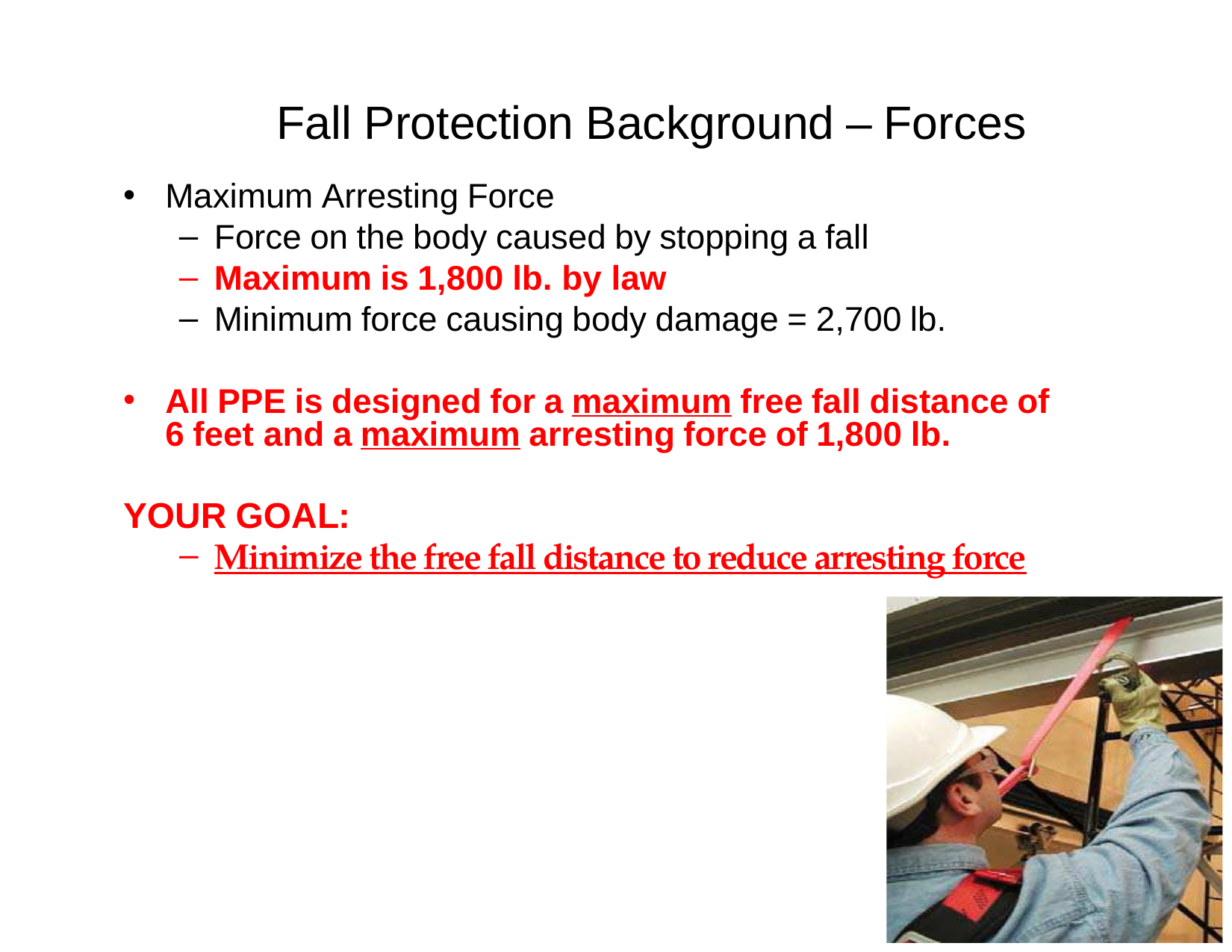

# Fall Protection Background – Forces
Maximum Arresting Force
Force on the body caused by stopping a fall
Maximum is 1,800 lb. by law
Minimum force causing body damage = 2,700 lb.

All PPE is designed for a maximum free fall distance of 6 feet and a maximum arresting force of 1,800 lb.

YOUR GOAL:

Minimize the free fall distance to reduce arresting force